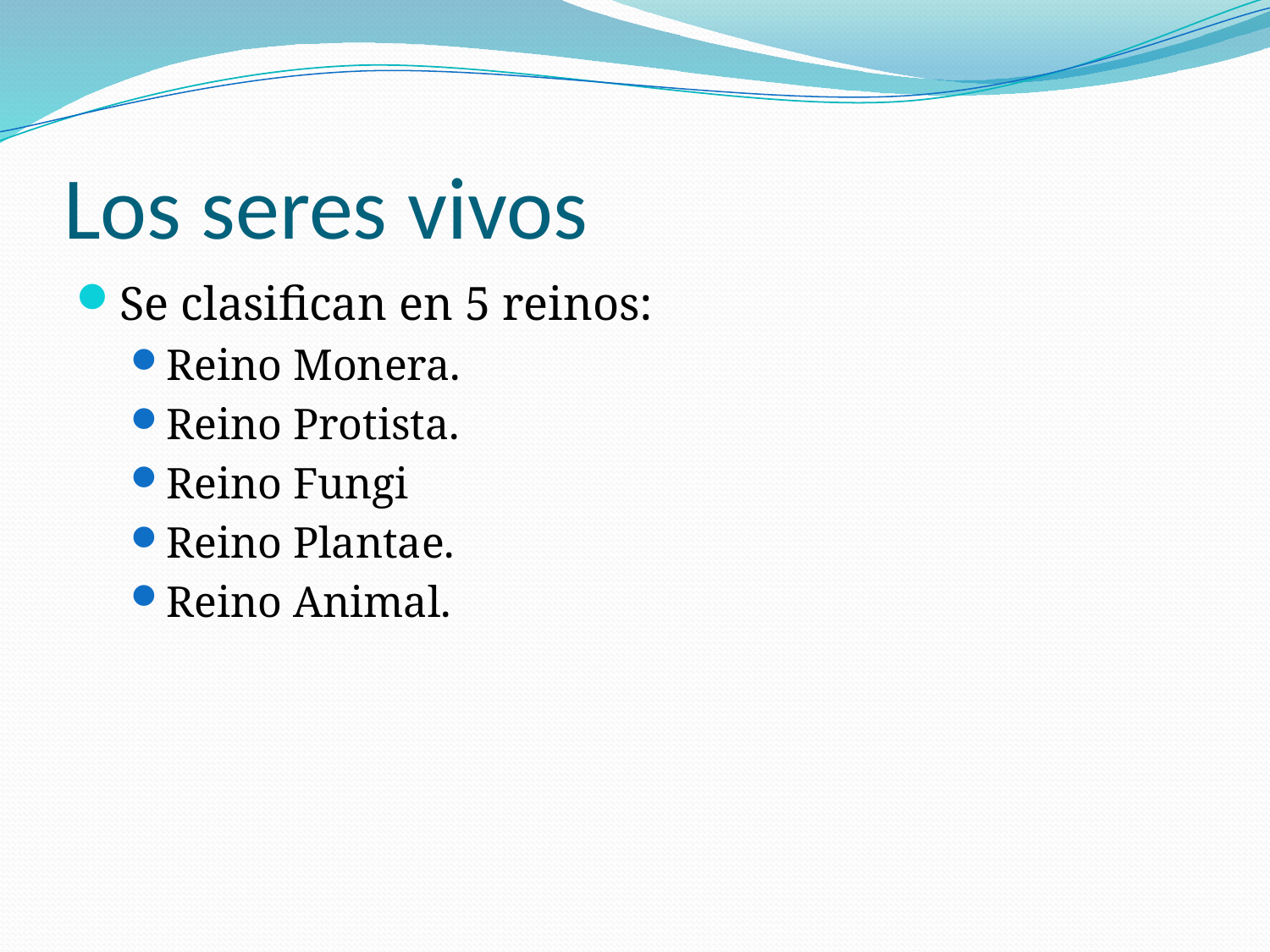

# Los seres vivos
Se clasifican en 5 reinos:
Reino Monera.
Reino Protista.
Reino Fungi
Reino Plantae.
Reino Animal.